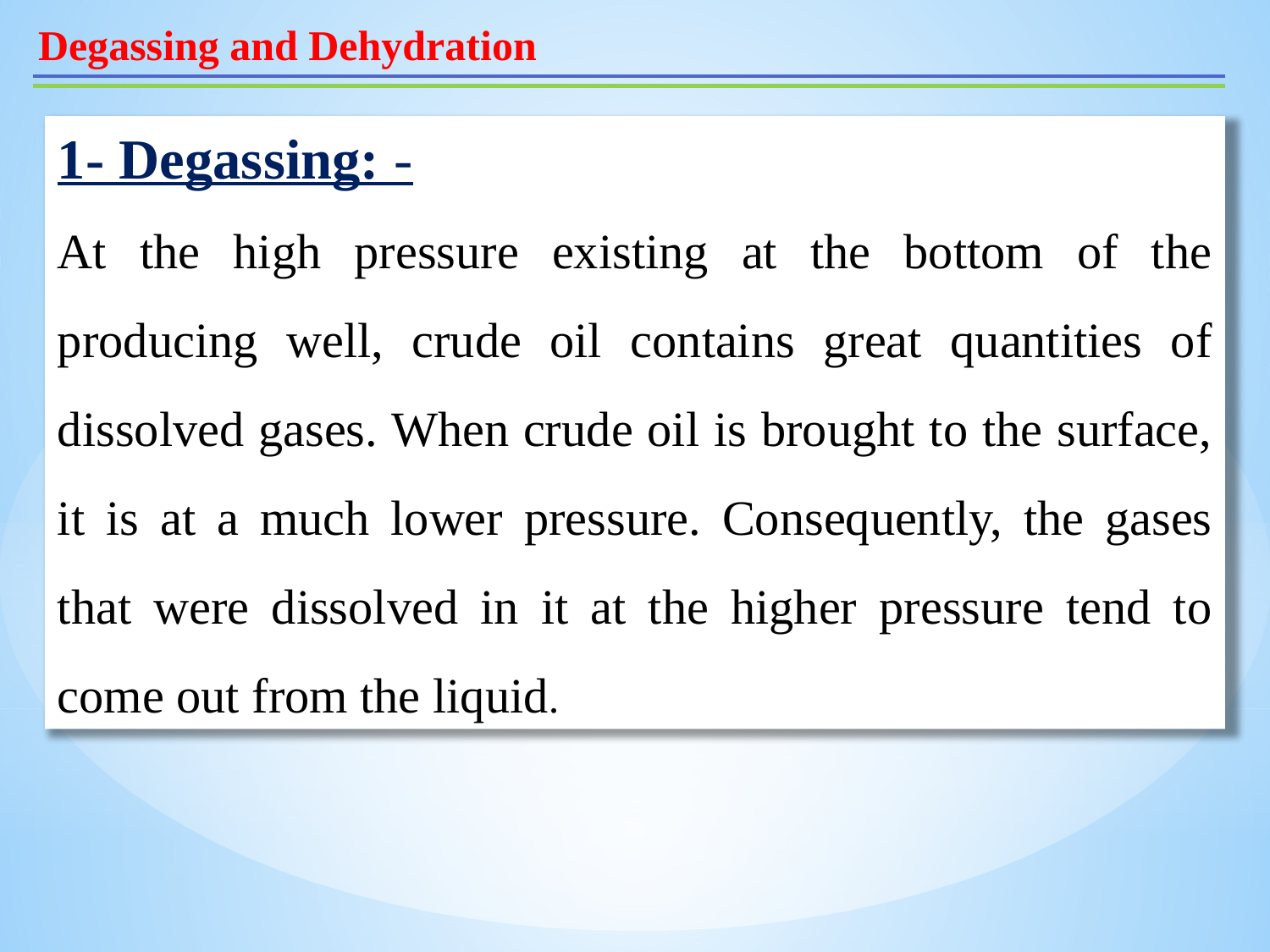

Degassing and Dehydration
1- Degassing: -
At the high pressure existing at the bottom of the producing well, crude oil contains great quantities of dissolved gases. When crude oil is brought to the surface, it is at a much lower pressure. Consequently, the gases that were dissolved in it at the higher pressure tend to come out from the liquid.